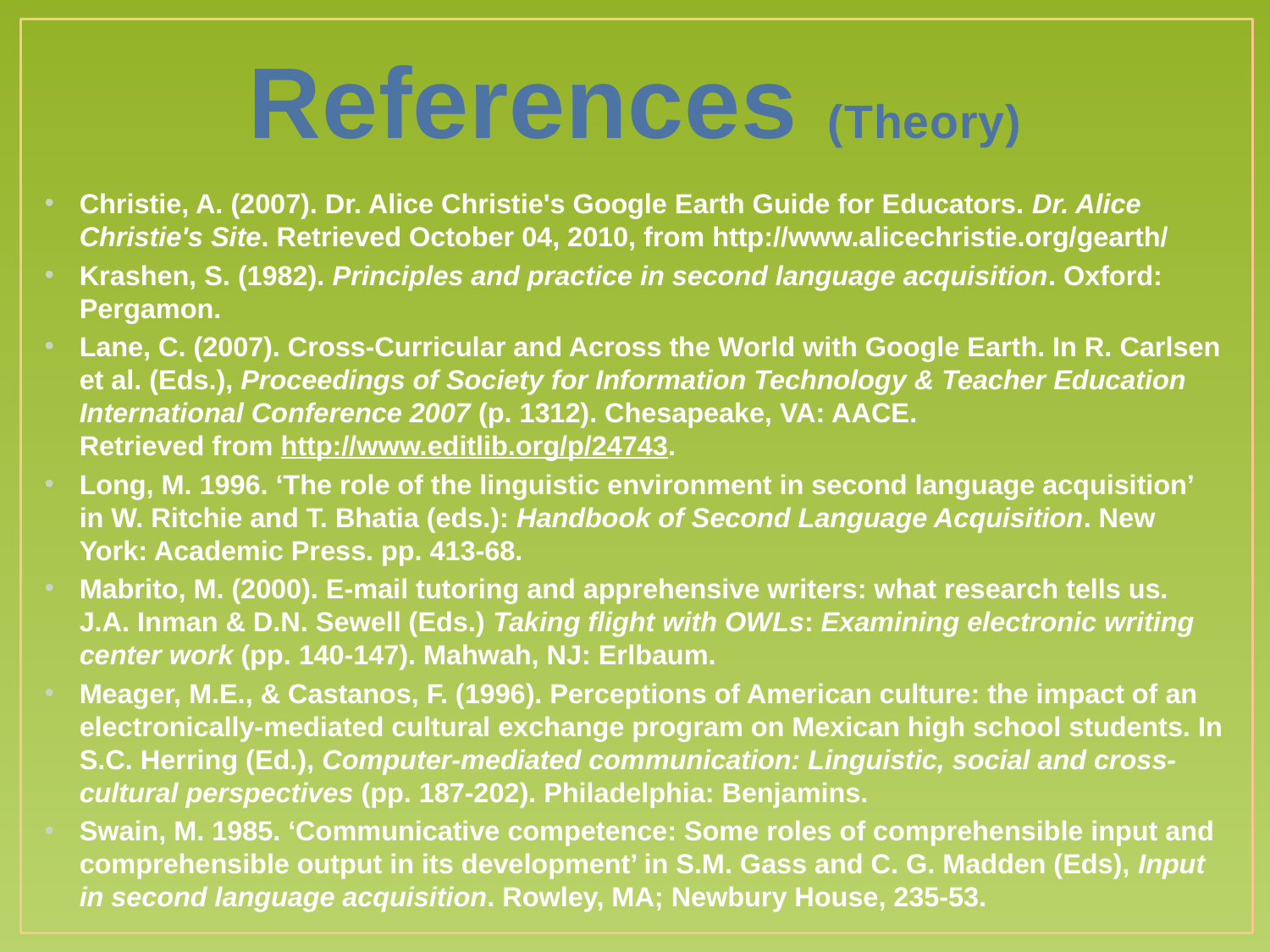

# References (Theory)
Christie, A. (2007). Dr. Alice Christie's Google Earth Guide for Educators. Dr. Alice Christie's Site. Retrieved October 04, 2010, from http://www.alicechristie.org/gearth/
Krashen, S. (1982). Principles and practice in second language acquisition. Oxford: Pergamon.
Lane, C. (2007). Cross-Curricular and Across the World with Google Earth. In R. Carlsen et al. (Eds.), Proceedings of Society for Information Technology & Teacher Education International Conference 2007 (p. 1312). Chesapeake, VA: AACE.
Retrieved from http://www.editlib.org/p/24743.
Long, M. 1996. ‘The role of the linguistic environment in second language acquisition’ in W. Ritchie and T. Bhatia (eds.): Handbook of Second Language Acquisition. New York: Academic Press. pp. 413-68.
Mabrito, M. (2000). E-mail tutoring and apprehensive writers: what research tells us. J.A. Inman & D.N. Sewell (Eds.) Taking flight with OWLs: Examining electronic writing center work (pp. 140-147). Mahwah, NJ: Erlbaum.
Meager, M.E., & Castanos, F. (1996). Perceptions of American culture: the impact of an electronically-mediated cultural exchange program on Mexican high school students. In S.C. Herring (Ed.), Computer-mediated communication: Linguistic, social and cross-cultural perspectives (pp. 187-202). Philadelphia: Benjamins.
Swain, M. 1985. ‘Communicative competence: Some roles of comprehensible input and comprehensible output in its development’ in S.M. Gass and C. G. Madden (Eds), Input in second language acquisition. Rowley, MA; Newbury House, 235-53.